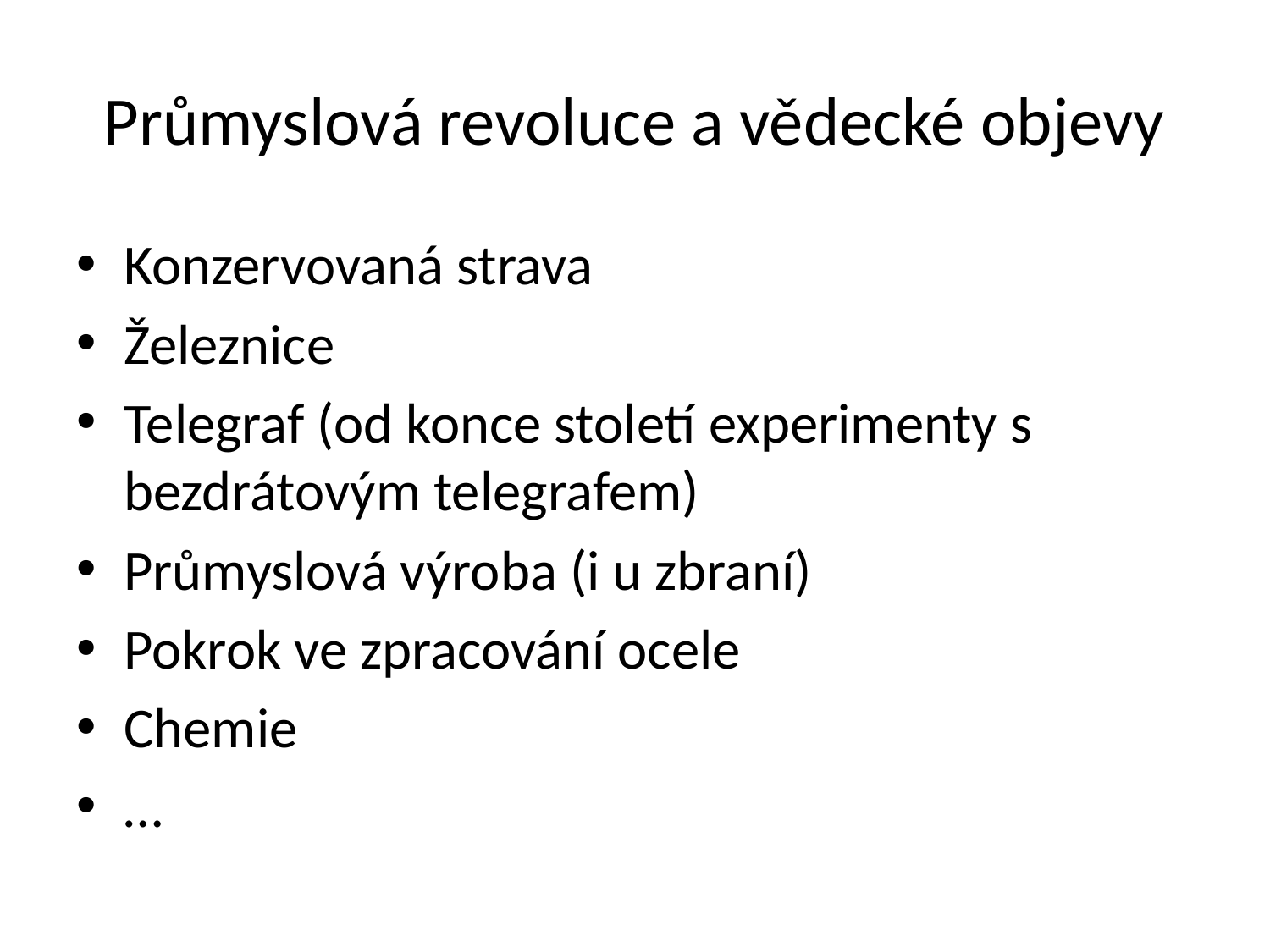

# Průmyslová revoluce a vědecké objevy
Konzervovaná strava
Železnice
Telegraf (od konce století experimenty s bezdrátovým telegrafem)
Průmyslová výroba (i u zbraní)
Pokrok ve zpracování ocele
Chemie
…